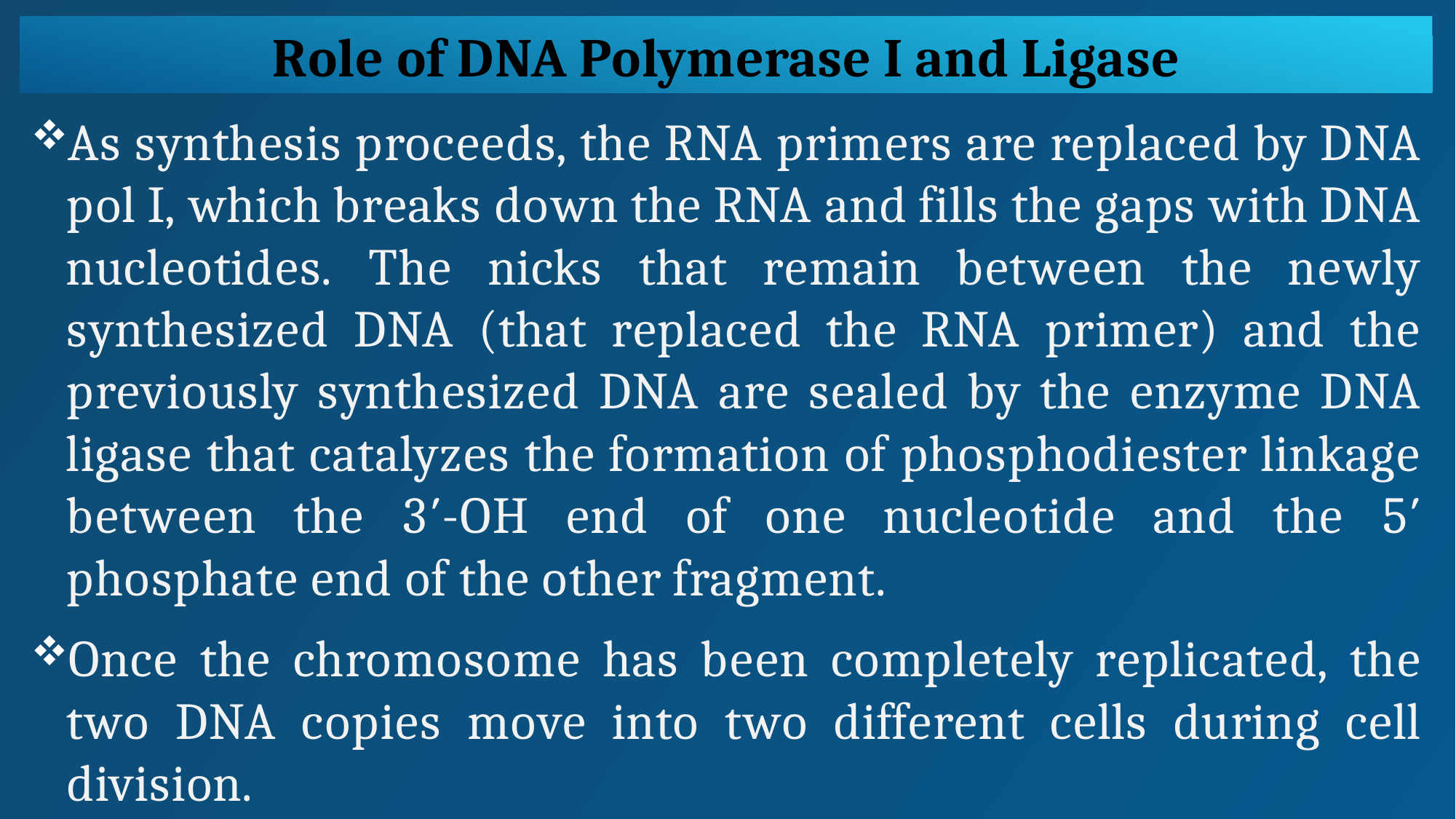

Role of DNA Polymerase I and Ligase
As synthesis proceeds, the RNA primers are replaced by DNA pol I, which breaks down the RNA and fills the gaps with DNA nucleotides. The nicks that remain between the newly synthesized DNA (that replaced the RNA primer) and the previously synthesized DNA are sealed by the enzyme DNA ligase that catalyzes the formation of phosphodiester linkage between the 3′-OH end of one nucleotide and the 5′ phosphate end of the other fragment.
Once the chromosome has been completely replicated, the two DNA copies move into two different cells during cell division.